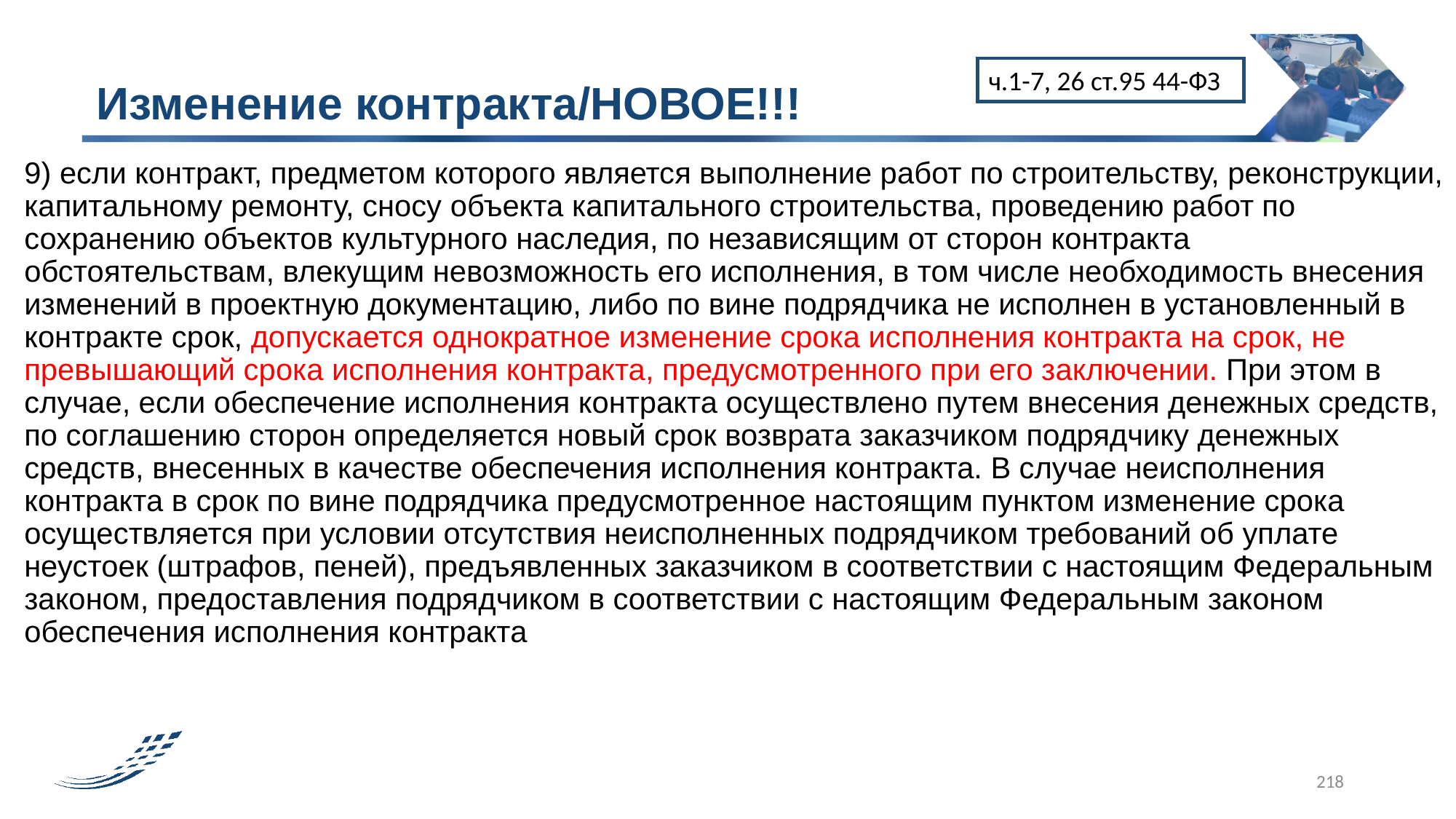

218
ч.1-7, 26 ст.95 44-ФЗ
# Изменение контракта/НОВОЕ!!!
9) если контракт, предметом которого является выполнение работ по строительству, реконструкции, капитальному ремонту, сносу объекта капитального строительства, проведению работ по сохранению объектов культурного наследия, по независящим от сторон контракта обстоятельствам, влекущим невозможность его исполнения, в том числе необходимость внесения изменений в проектную документацию, либо по вине подрядчика не исполнен в установленный в контракте срок, допускается однократное изменение срока исполнения контракта на срок, не превышающий срока исполнения контракта, предусмотренного при его заключении. При этом в случае, если обеспечение исполнения контракта осуществлено путем внесения денежных средств, по соглашению сторон определяется новый срок возврата заказчиком подрядчику денежных средств, внесенных в качестве обеспечения исполнения контракта. В случае неисполнения контракта в срок по вине подрядчика предусмотренное настоящим пунктом изменение срока осуществляется при условии отсутствия неисполненных подрядчиком требований об уплате неустоек (штрафов, пеней), предъявленных заказчиком в соответствии с настоящим Федеральным законом, предоставления подрядчиком в соответствии с настоящим Федеральным законом обеспечения исполнения контракта